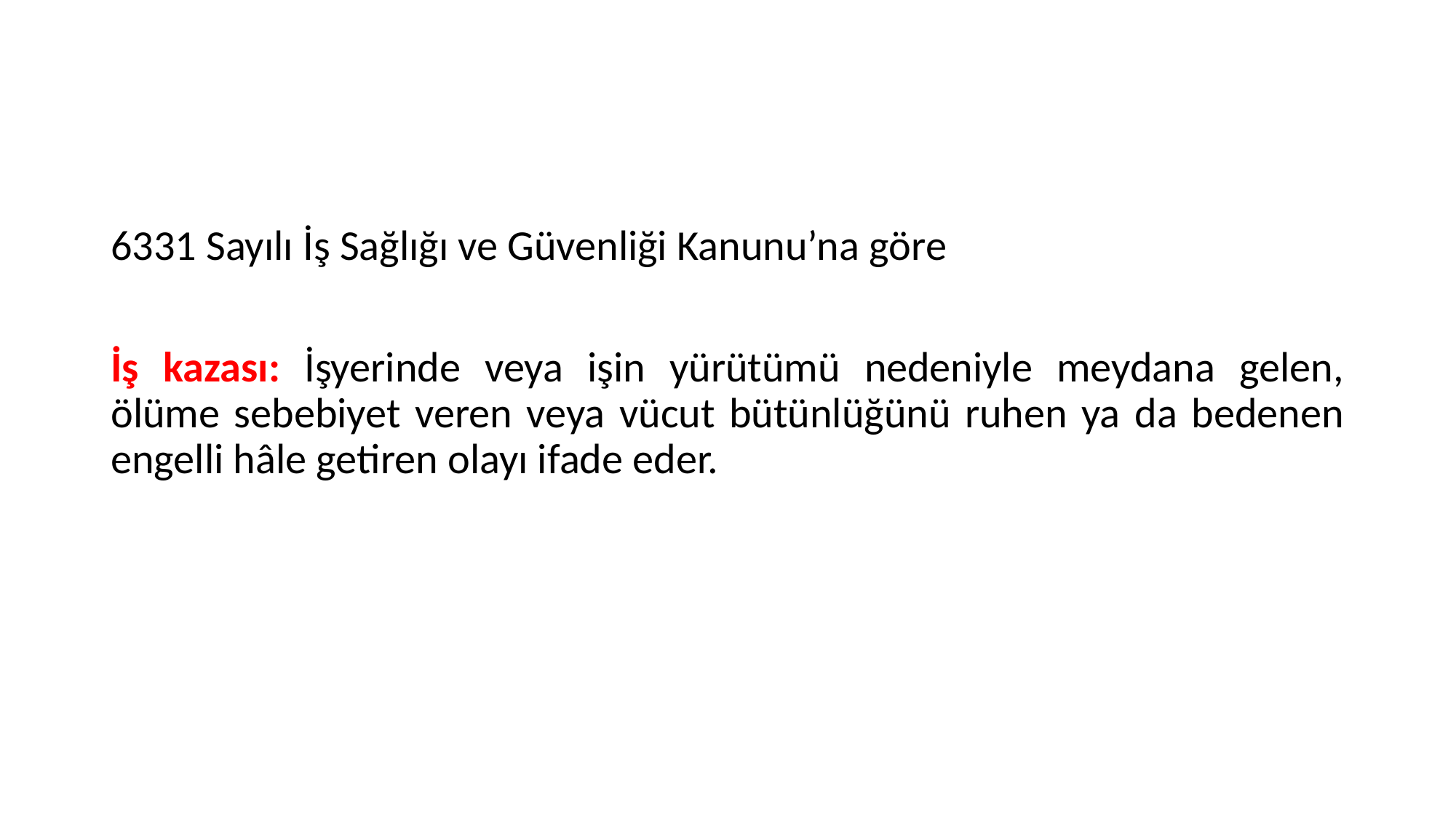

6331 Sayılı İş Sağlığı ve Güvenliği Kanunu’na göre

İş kazası: İşyerinde veya işin yürütümü nedeniyle meydana gelen, ölüme sebebiyet veren veya vücut bütünlüğünü ruhen ya da bedenen engelli hâle getiren olayı ifade eder.